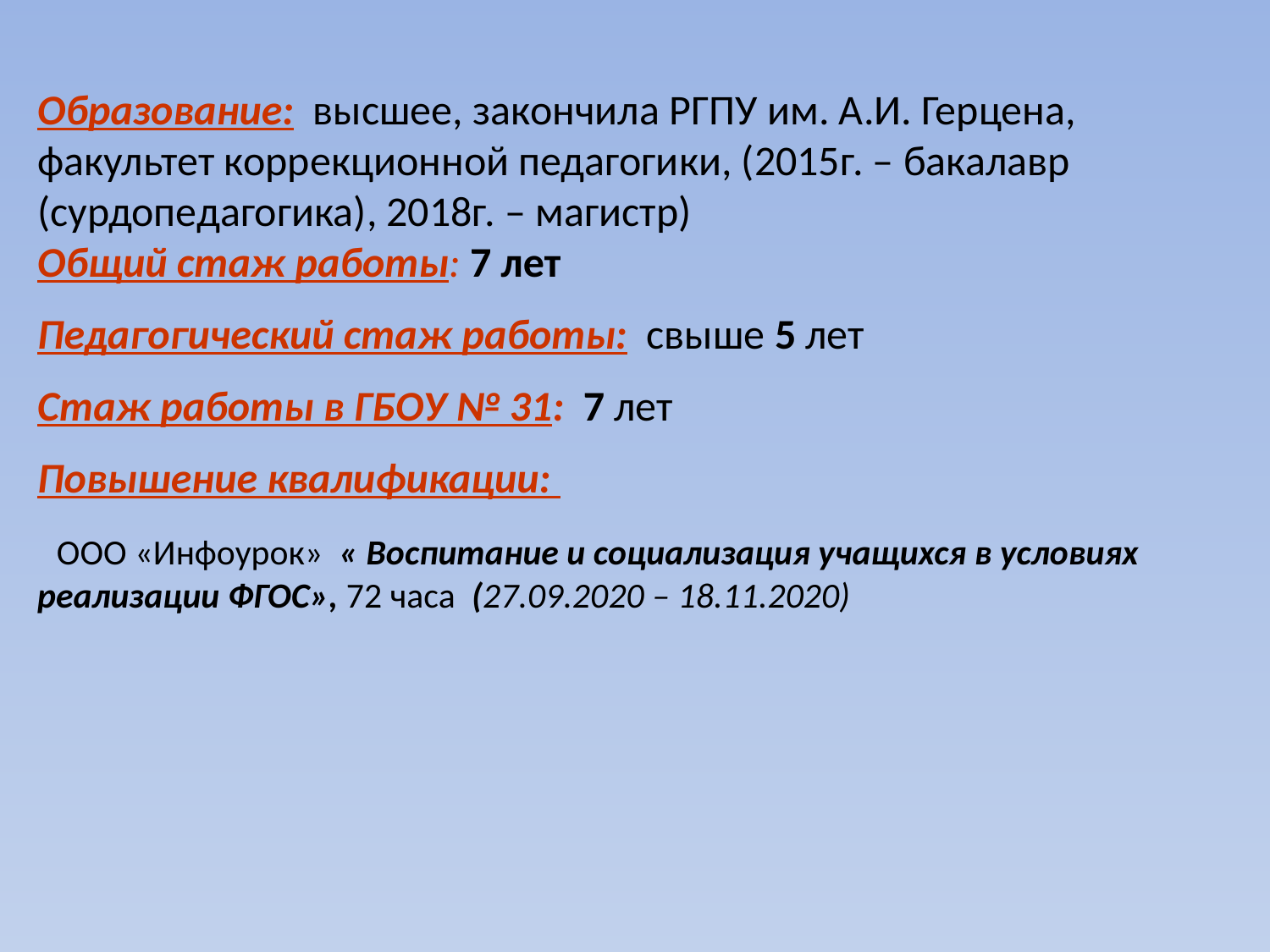

Образование:  высшее, закончила РГПУ им. А.И. Герцена, факультет коррекционной педагогики, (2015г. – бакалавр (сурдопедагогика), 2018г. – магистр)
Общий стаж работы: 7 лет
Педагогический стаж работы:  свыше 5 лет
Стаж работы в ГБОУ № 31:  7 лет
Повышение квалификации:
  ООО «Инфоурок»  « Воспитание и социализация учащихся в условиях реализации ФГОС», 72 часа  (27.09.2020 – 18.11.2020)